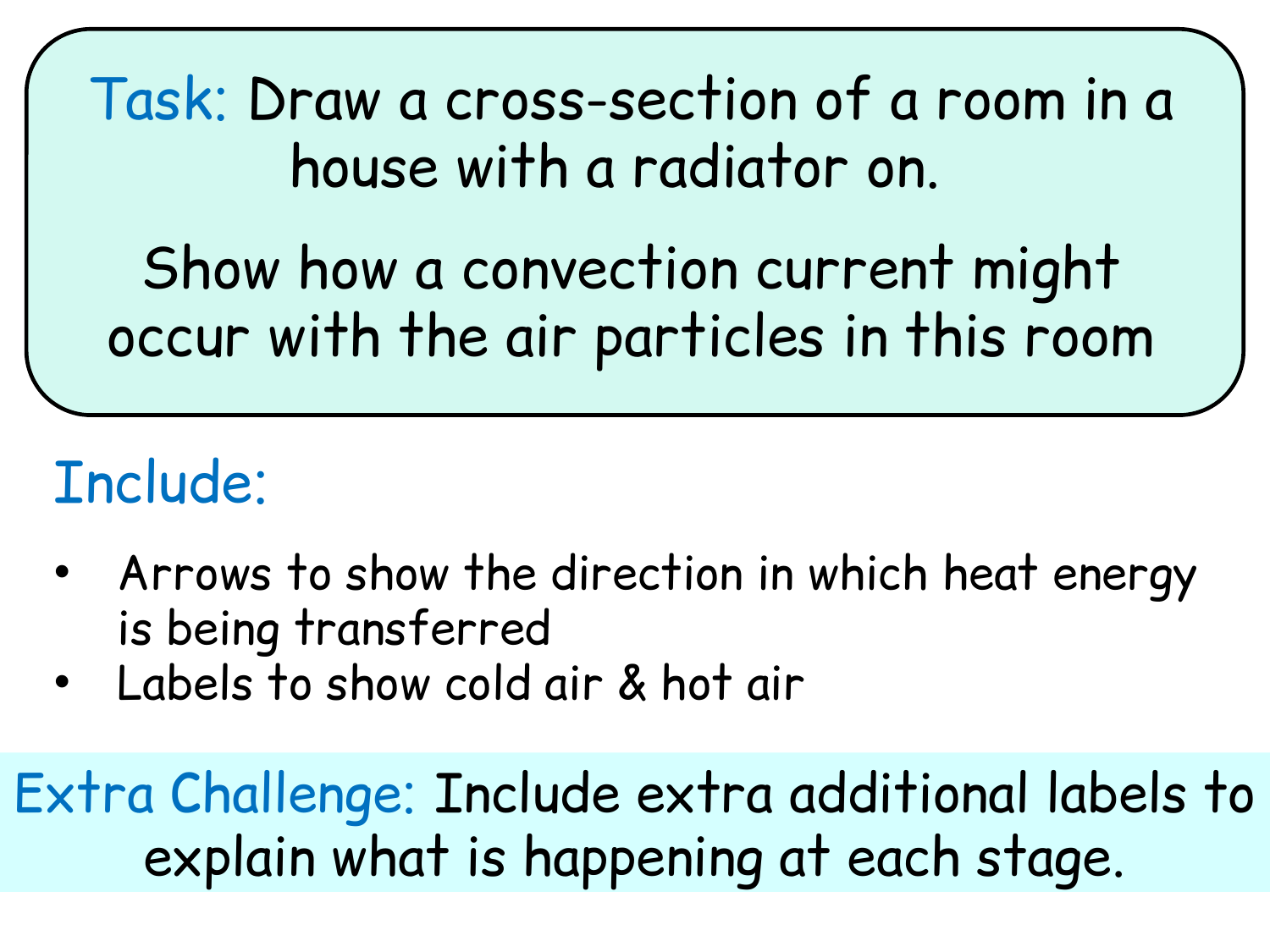

Task: Draw a cross-section of a room in a house with a radiator on.

Show how a convection current might occur with the air particles in this room
Include:

Arrows to show the direction in which heat energy is being transferred
Labels to show cold air & hot air
Extra Challenge: Include extra additional labels to explain what is happening at each stage.